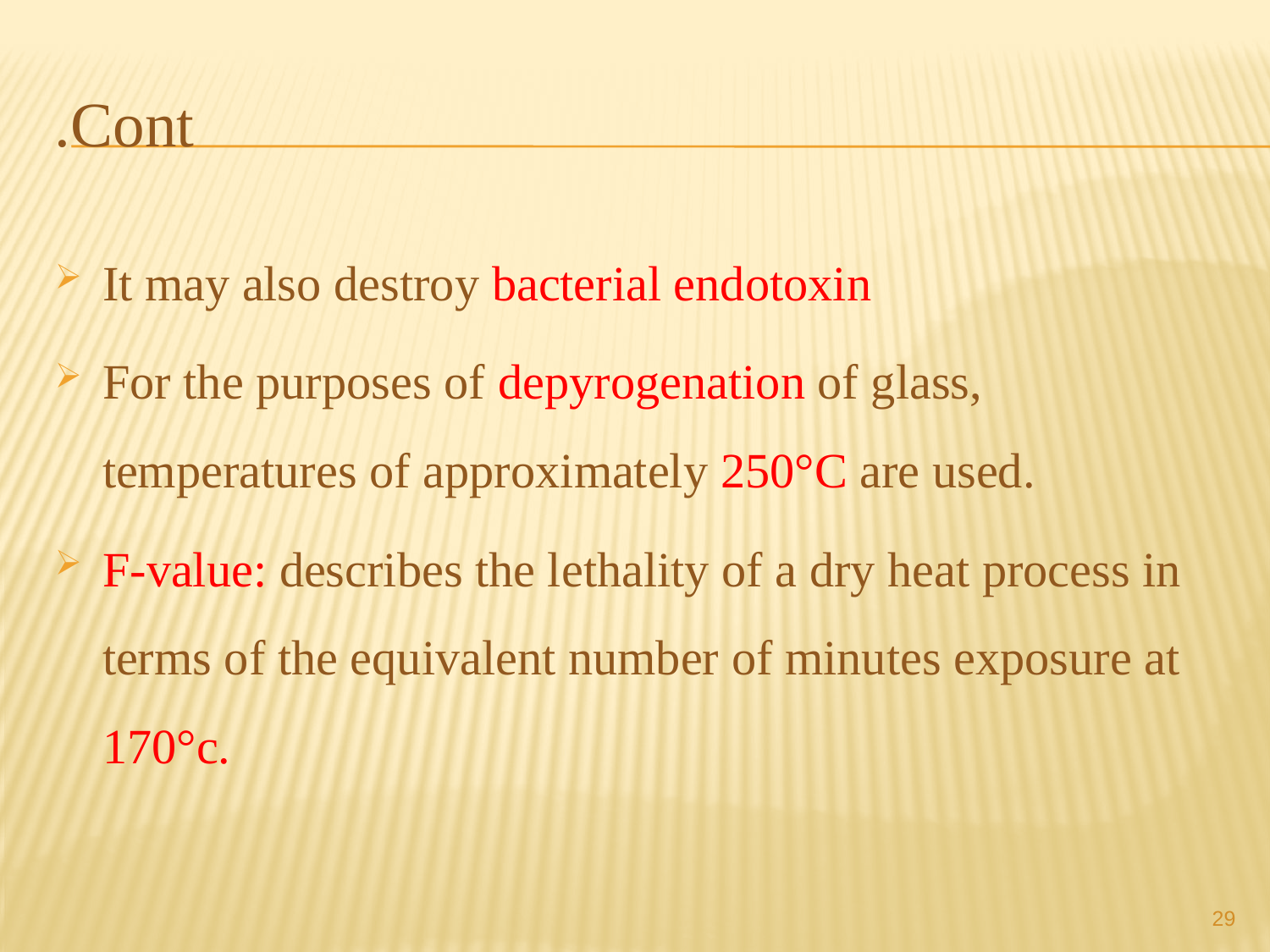

# Cont.
It may also destroy bacterial endotoxin
For the purposes of depyrogenation of glass, temperatures of approximately 250°C are used.
F-value: describes the lethality of a dry heat process in terms of the equivalent number of minutes exposure at 170°c.
29